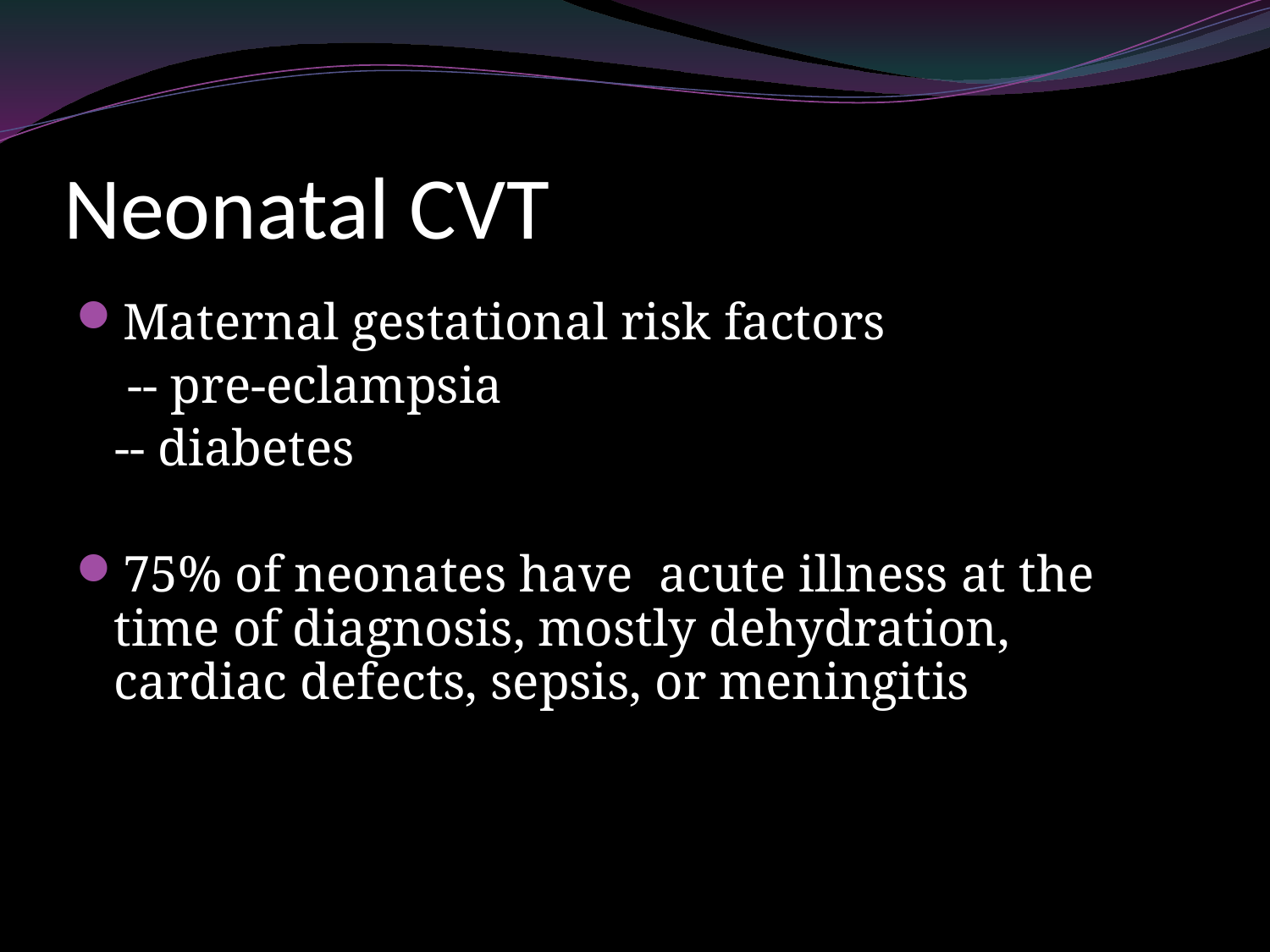

# Neonatal CVT

Maternal gestational risk factors
    -- pre-eclampsia
   -- diabetes

75% of neonates have  acute illness at the time of diagnosis, mostly dehydration, cardiac defects, sepsis, or meningitis